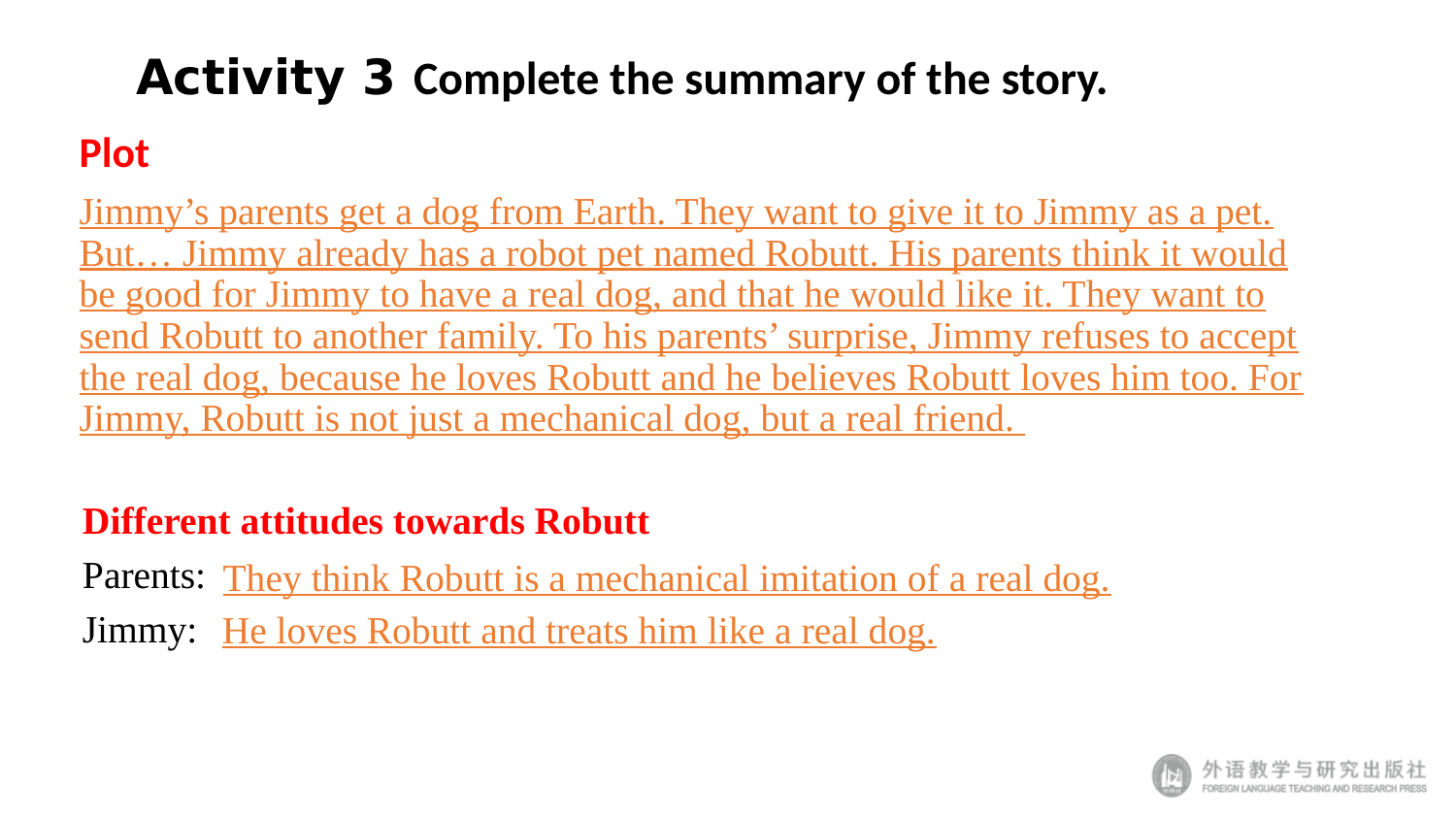

# Activity 3 Complete the summary of the story.
Plot
Jimmy’s parents get a dog from Earth. They want to give it to Jimmy as a pet. But… Jimmy already has a robot pet named Robutt. His parents think it would be good for Jimmy to have a real dog, and that he would like it. They want to send Robutt to another family. To his parents’ surprise, Jimmy refuses to accept the real dog, because he loves Robutt and he believes Robutt loves him too. For Jimmy, Robutt is not just a mechanical dog, but a real friend.
Different attitudes towards Robutt
Parents:
Jimmy:
They think Robutt is a mechanical imitation of a real dog.
He loves Robutt and treats him like a real dog.